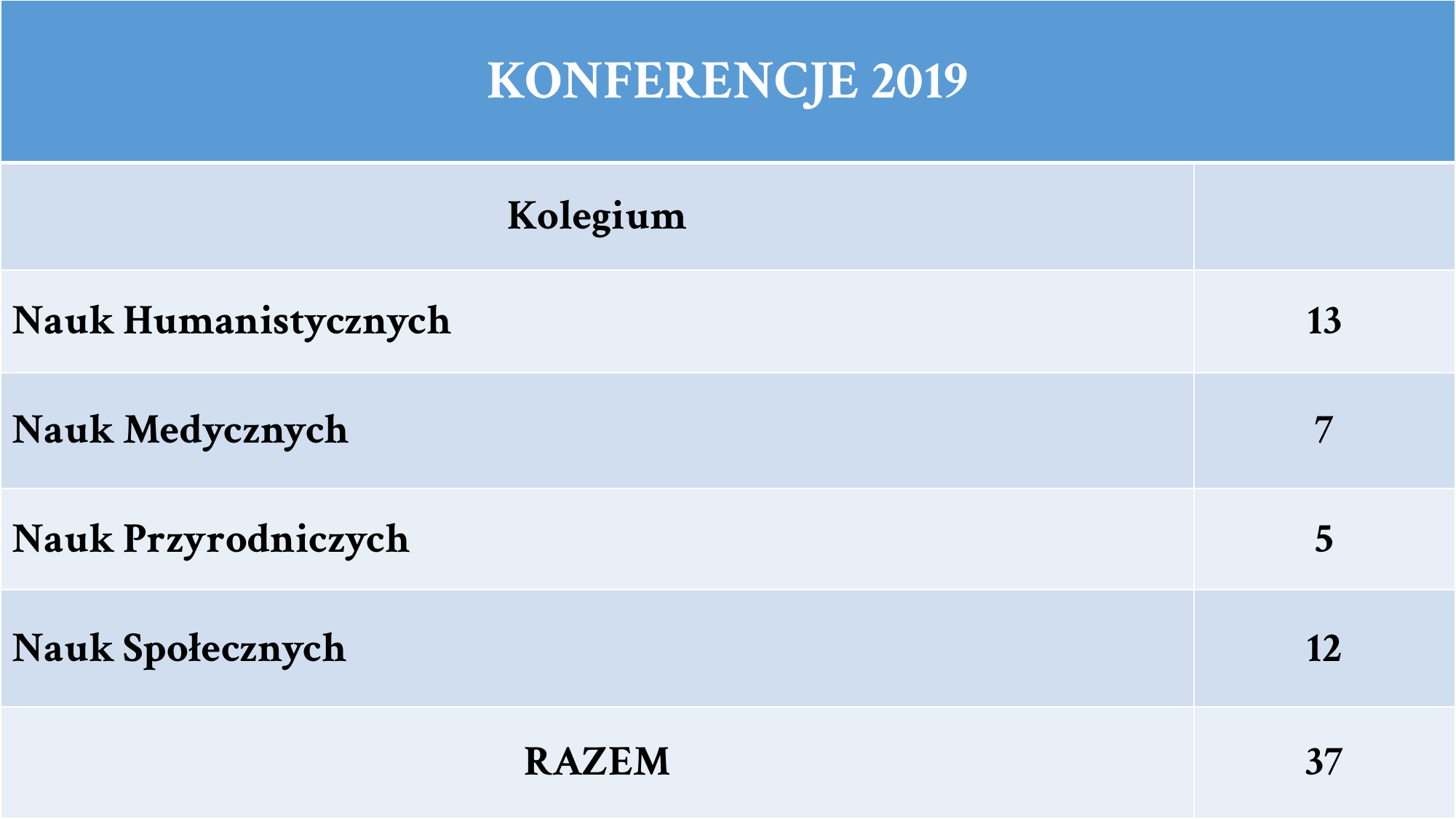

| KONFERENCJE 2019 |  |
| --- | --- |
| Kolegium |  |
| Nauk Humanistycznych | 13 |
| Nauk Medycznych | 7 |
| Nauk Przyrodniczych | 5 |
| Nauk Społecznych | 12 |
| RAZEM | 37 |